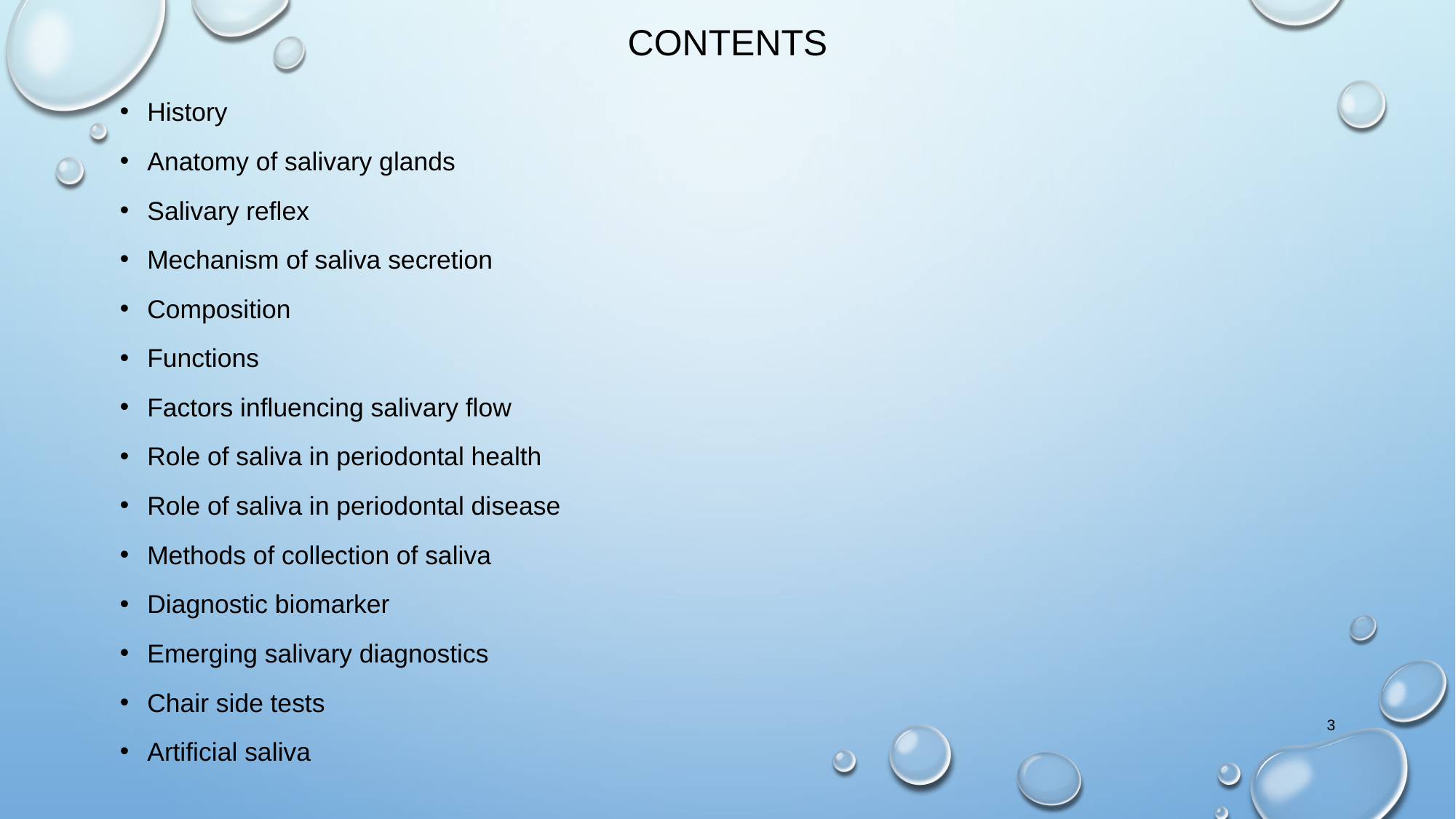

# CONTENTS
History
Anatomy of salivary glands
Salivary reflex
Mechanism of saliva secretion
Composition
Functions
Factors influencing salivary flow
Role of saliva in periodontal health
Role of saliva in periodontal disease
Methods of collection of saliva
Diagnostic biomarker
Emerging salivary diagnostics
Chair side tests
Artificial saliva

3